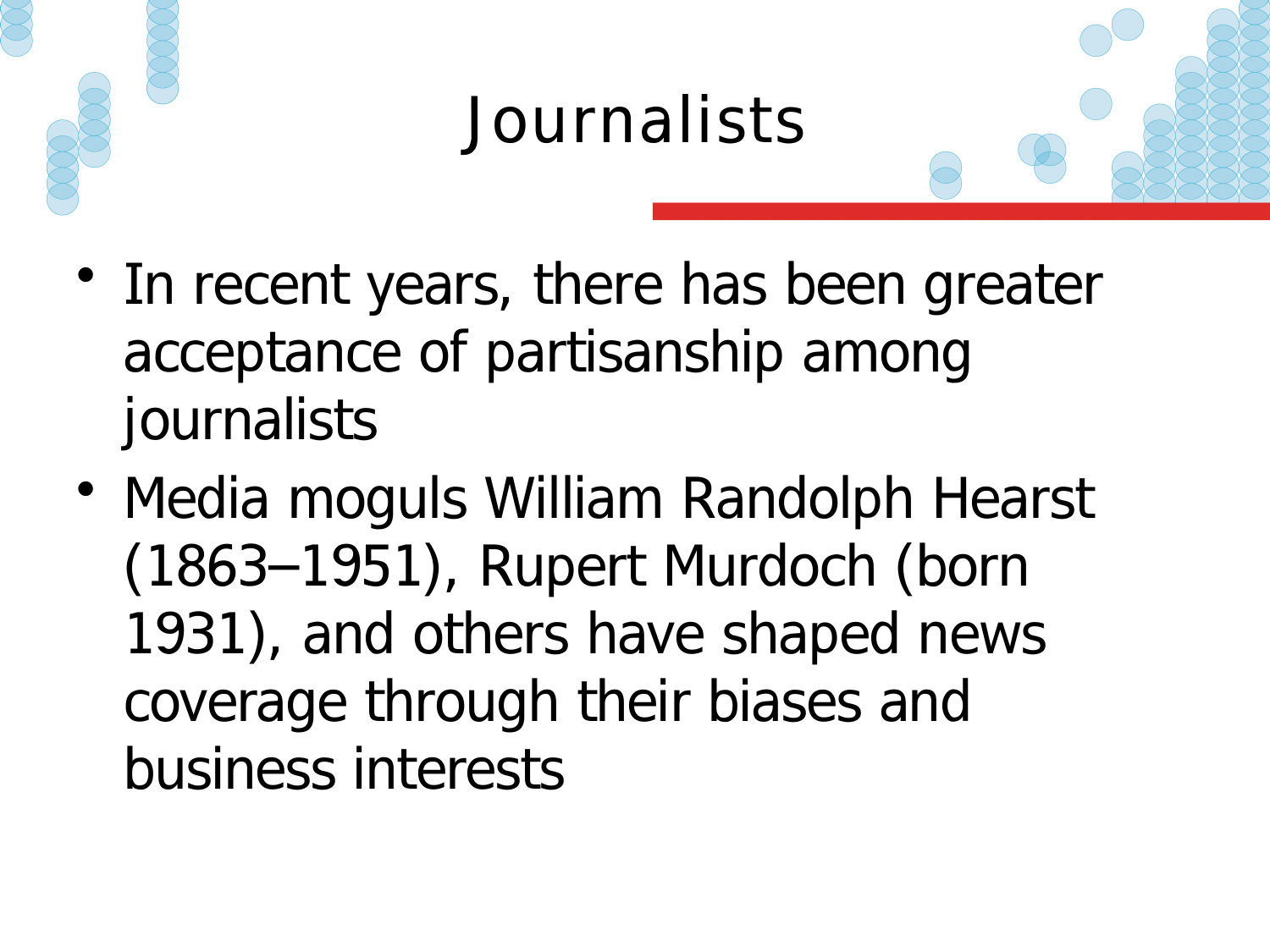

# Journalists
In recent years, there has been greater acceptance of partisanship among journalists
Media moguls William Randolph Hearst (1863–1951), Rupert Murdoch (born 1931), and others have shaped news coverage through their biases and business interests